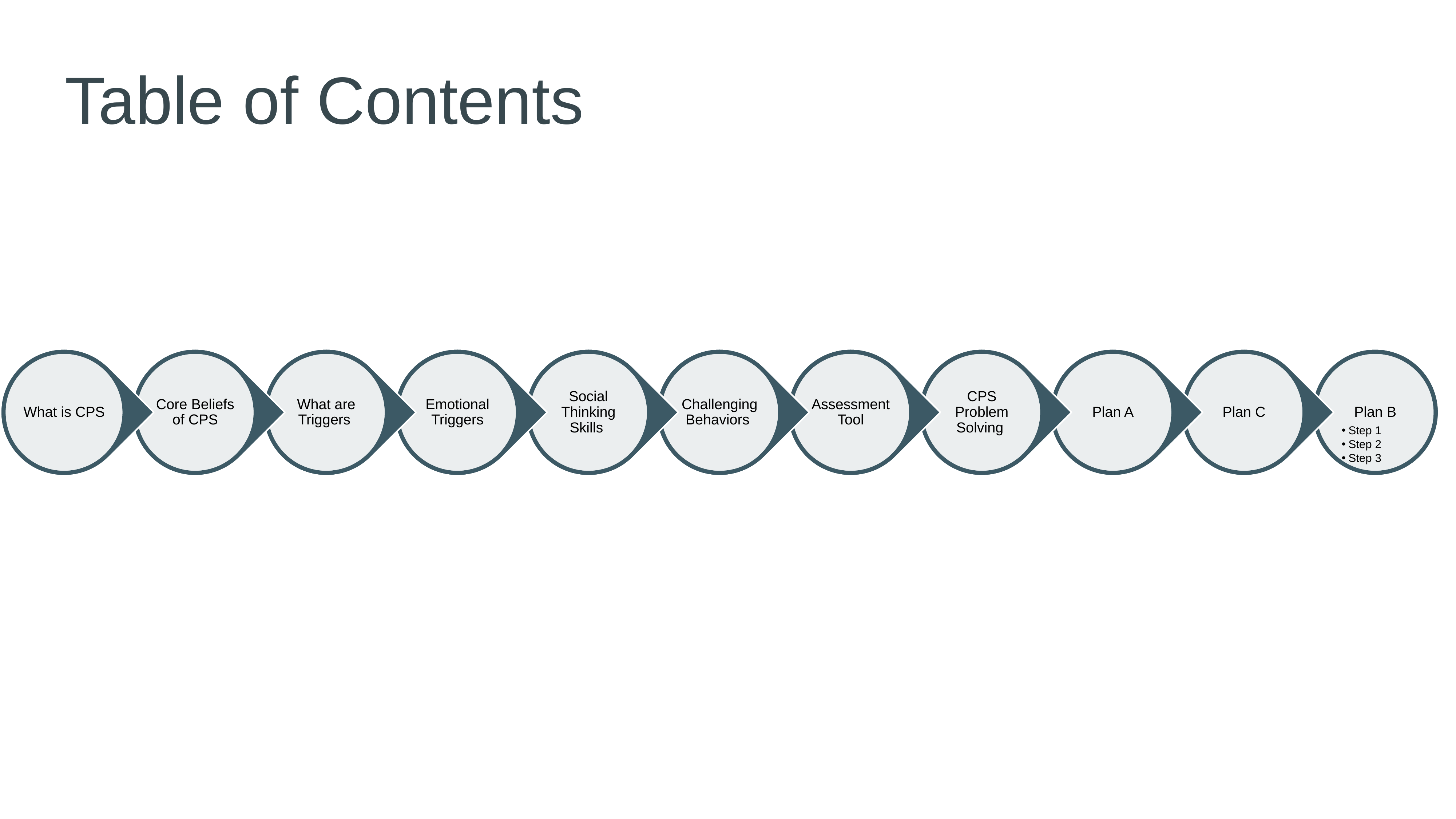

Table of Contents

What is CPS
Core Beliefs of CPS
What are Triggers
Emotional Triggers
Social Thinking Skills
Challenging Behaviors
Assessment Tool
CPS Problem Solving
Plan A
Plan C
Plan B

Step 1
Step 2
Step 3